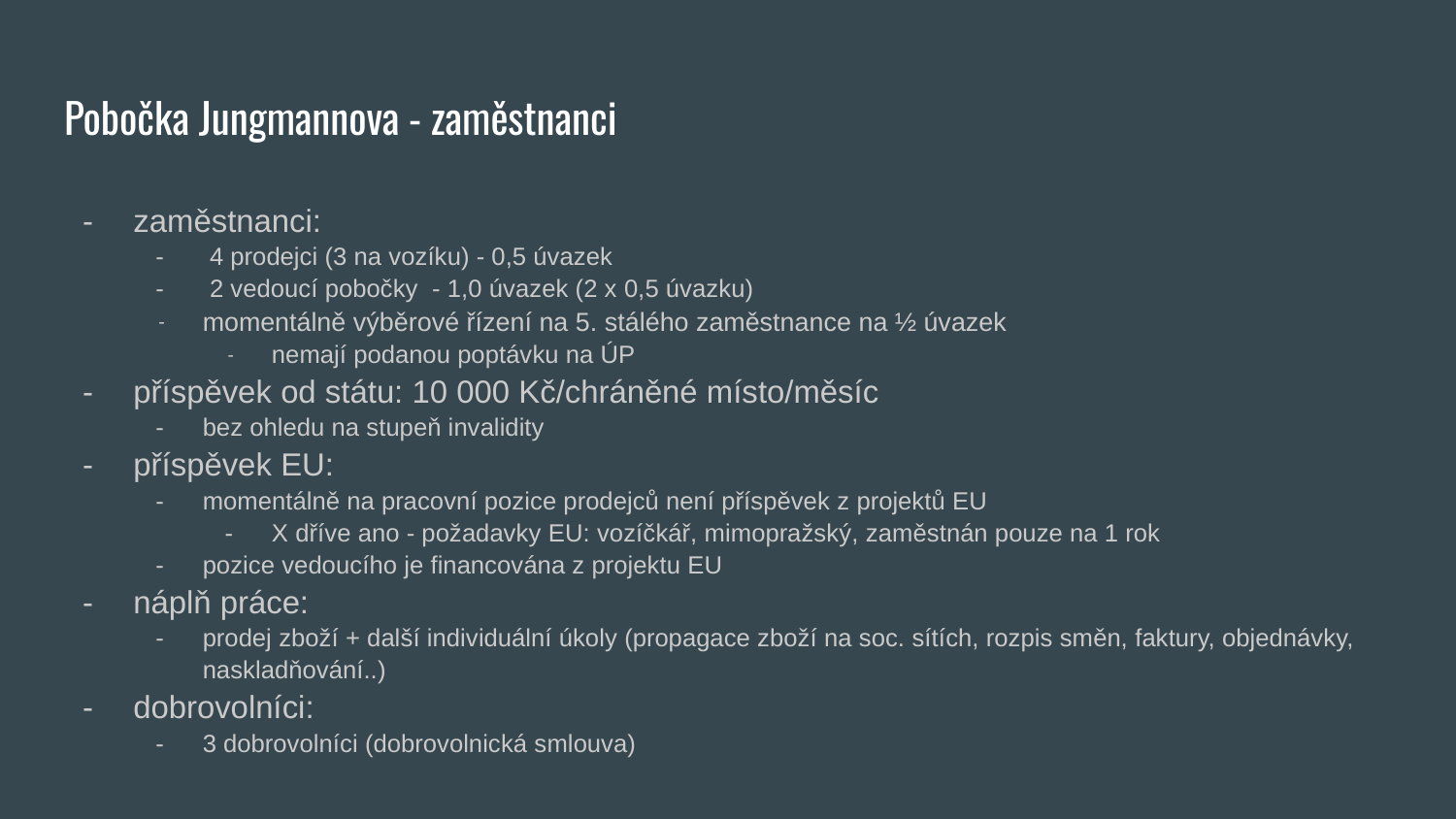

# Pobočka Jungmannova - zaměstnanci

zaměstnanci:
 4 prodejci (3 na vozíku) - 0,5 úvazek
 2 vedoucí pobočky  - 1,0 úvazek (2 x 0,5 úvazku)
momentálně výběrové řízení na 5. stálého zaměstnance na ½ úvazek
nemají podanou poptávku na ÚP
příspěvek od státu: 10 000 Kč/chráněné místo/měsíc
bez ohledu na stupeň invalidity
příspěvek EU:
momentálně na pracovní pozice prodejců není příspěvek z projektů EU
X dříve ano - požadavky EU: vozíčkář, mimopražský, zaměstnán pouze na 1 rok
pozice vedoucího je financována z projektu EU
náplň práce:
prodej zboží + další individuální úkoly (propagace zboží na soc. sítích, rozpis směn, faktury, objednávky, naskladňování..)
dobrovolníci:
3 dobrovolníci (dobrovolnická smlouva)